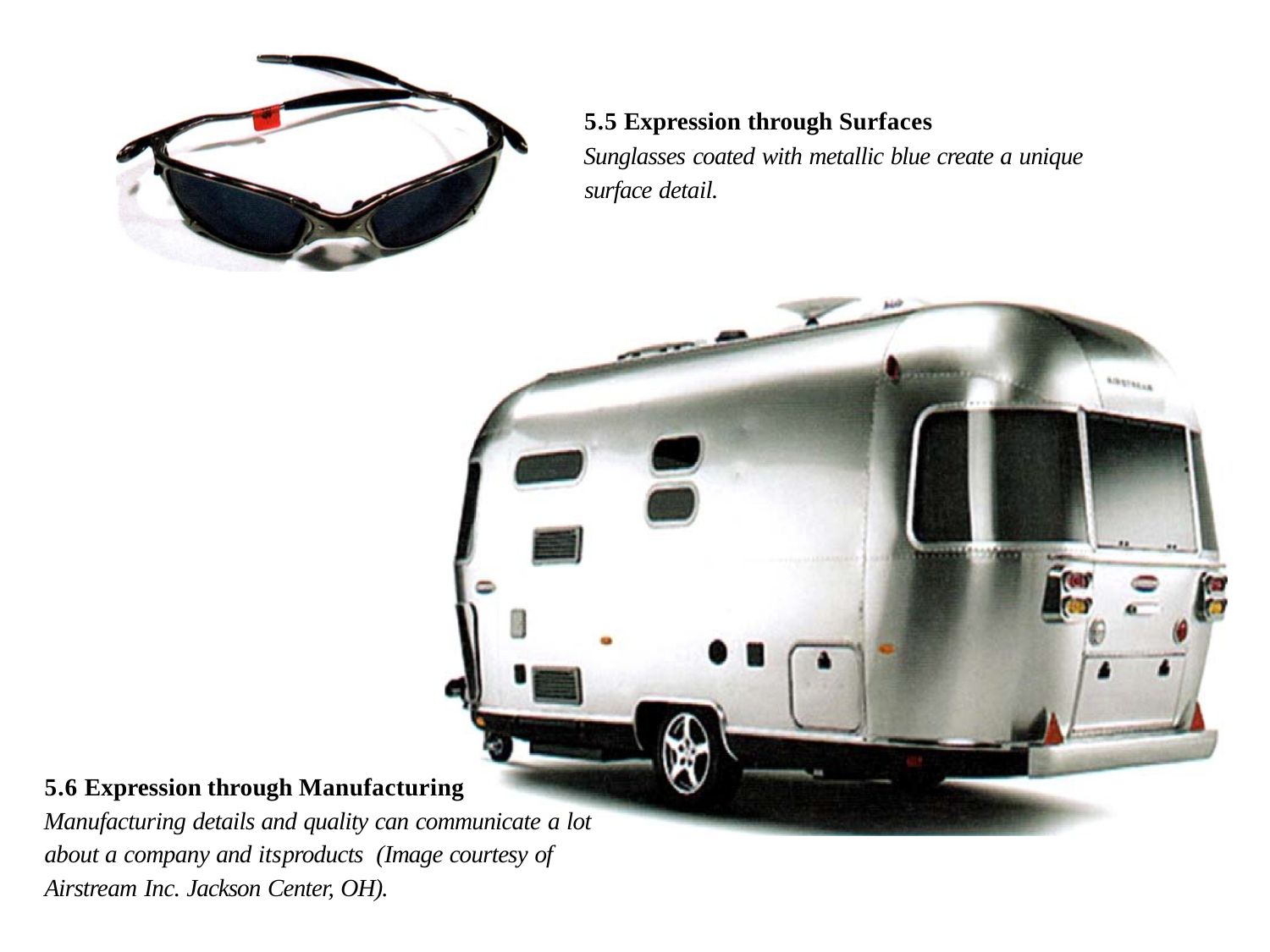

5.5 Expression through Surfaces
Sunglasses coated with metallic blue create a unique surface detail.

5.6 Expression through Manufacturing
Manufacturing details and quality can communicate a lot about a company and itsproducts  (Image courtesy of Airstream Inc. Jackson Center, OH).